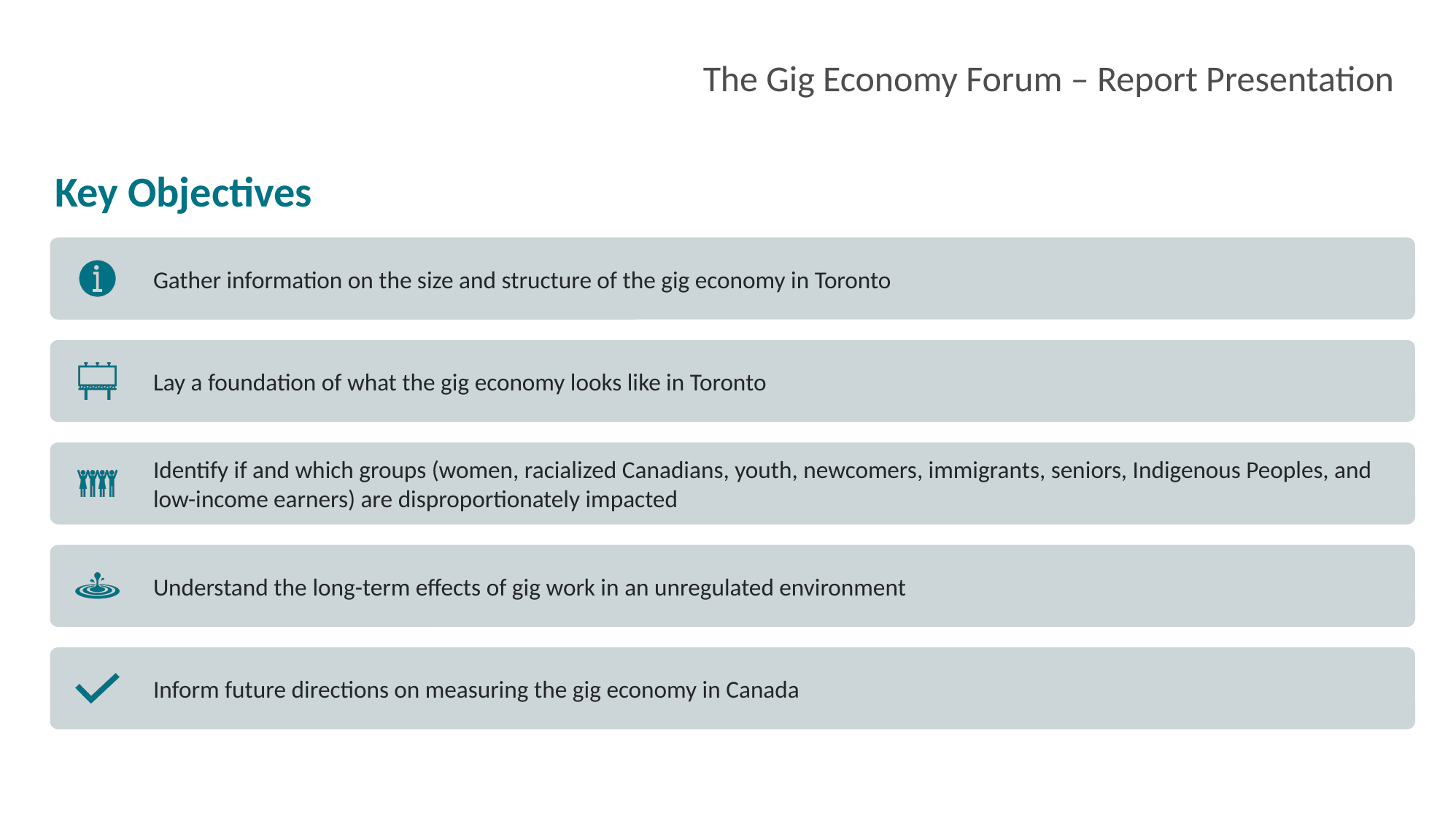

The Gig Economy Forum – Report Presentation
Key Objectives
Gather information on the size and structure of the gig economy in Toronto
Lay a foundation of what the gig economy looks like in Toronto
Identify if and which groups (women, racialized Canadians, youth, newcomers, immigrants, seniors, Indigenous Peoples, and low-income earners) are disproportionately impacted
Understand the long-term effects of gig work in an unregulated environment
Inform future directions on measuring the gig economy in Canada
5